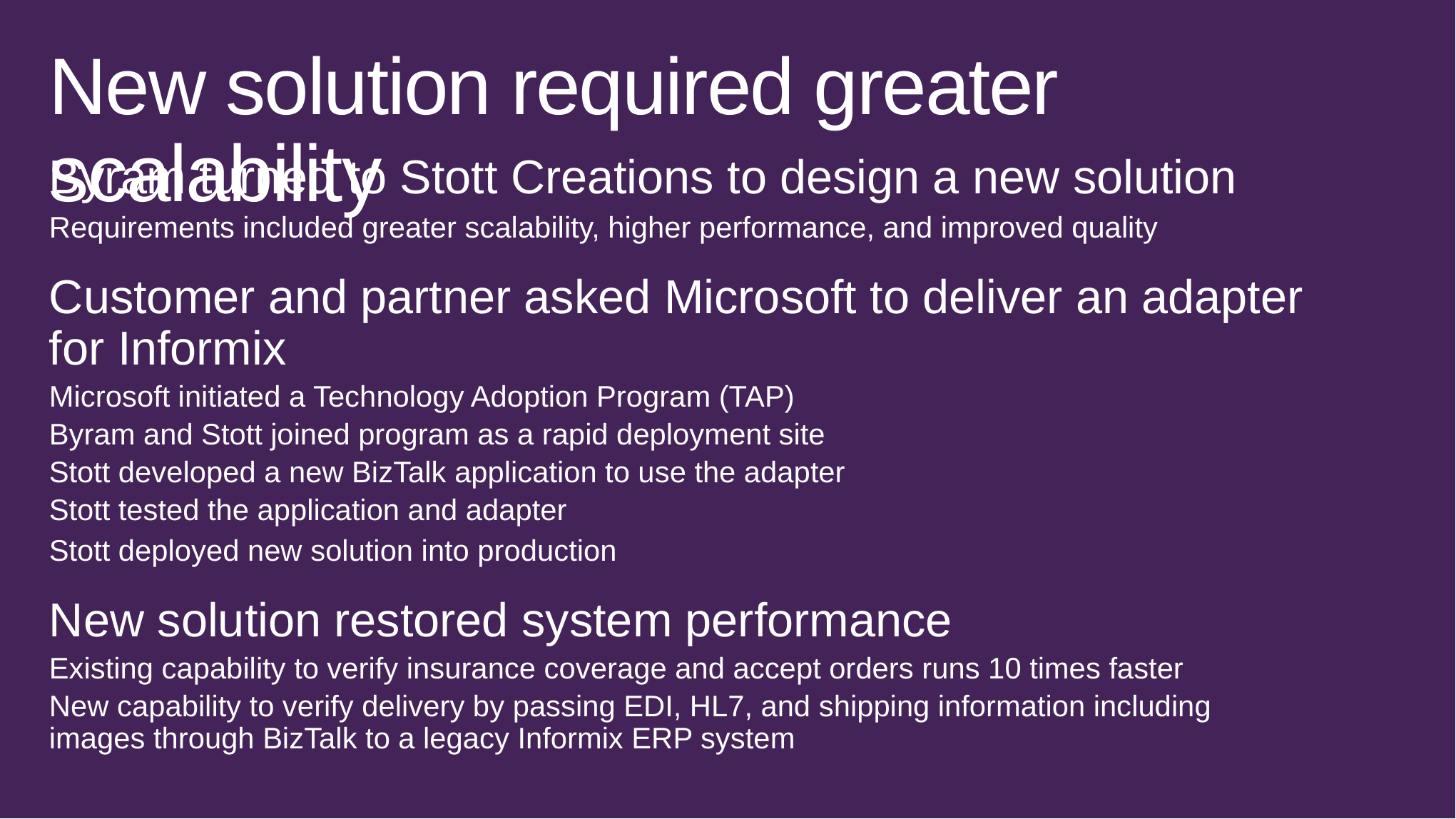

# New solution required greater scalability
Byram turned to Stott Creations to design a new solution
Requirements included greater scalability, higher performance, and improved quality
Customer and partner asked Microsoft to deliver an adapter
for Informix
Microsoft initiated a Technology Adoption Program (TAP)
Byram and Stott joined program as a rapid deployment site
Stott developed a new BizTalk application to use the adapter
Stott tested the application and adapter
Stott deployed new solution into production
New solution restored system performance
Existing capability to verify insurance coverage and accept orders runs 10 times faster
New capability to verify delivery by passing EDI, HL7, and shipping information including
images through BizTalk to a legacy Informix ERP system